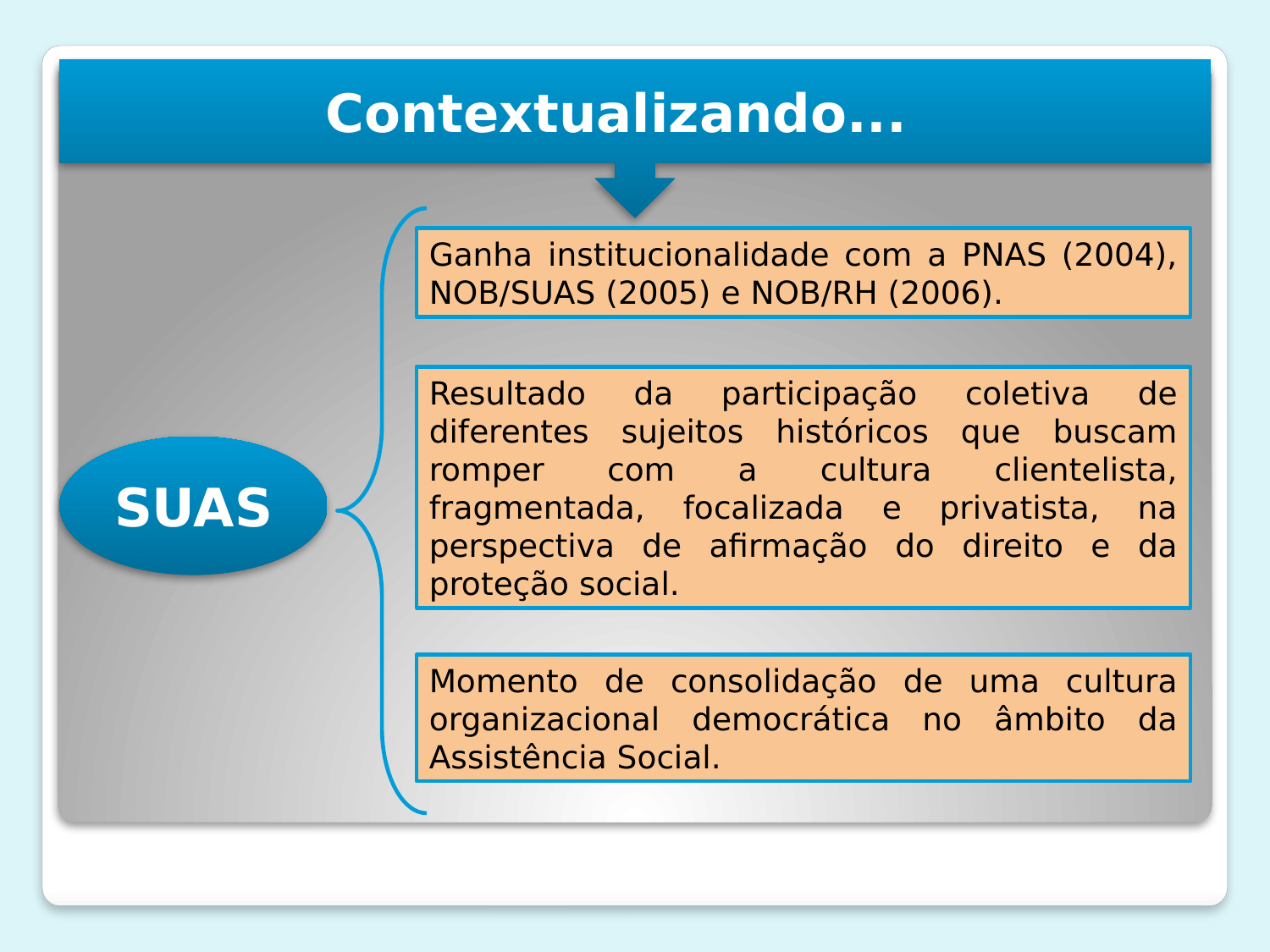

Contextualizando...

Ganha institucionalidade com a PNAS (2004), NOB/SUAS (2005) e NOB/RH (2006).
Resultado da participação coletiva de diferentes sujeitos históricos que buscam romper com a cultura clientelista, fragmentada, focalizada e privatista, na perspectiva de afirmação do direito e da proteção social.
SUAS
Momento de consolidação de uma cultura organizacional democrática no âmbito da Assistência Social.